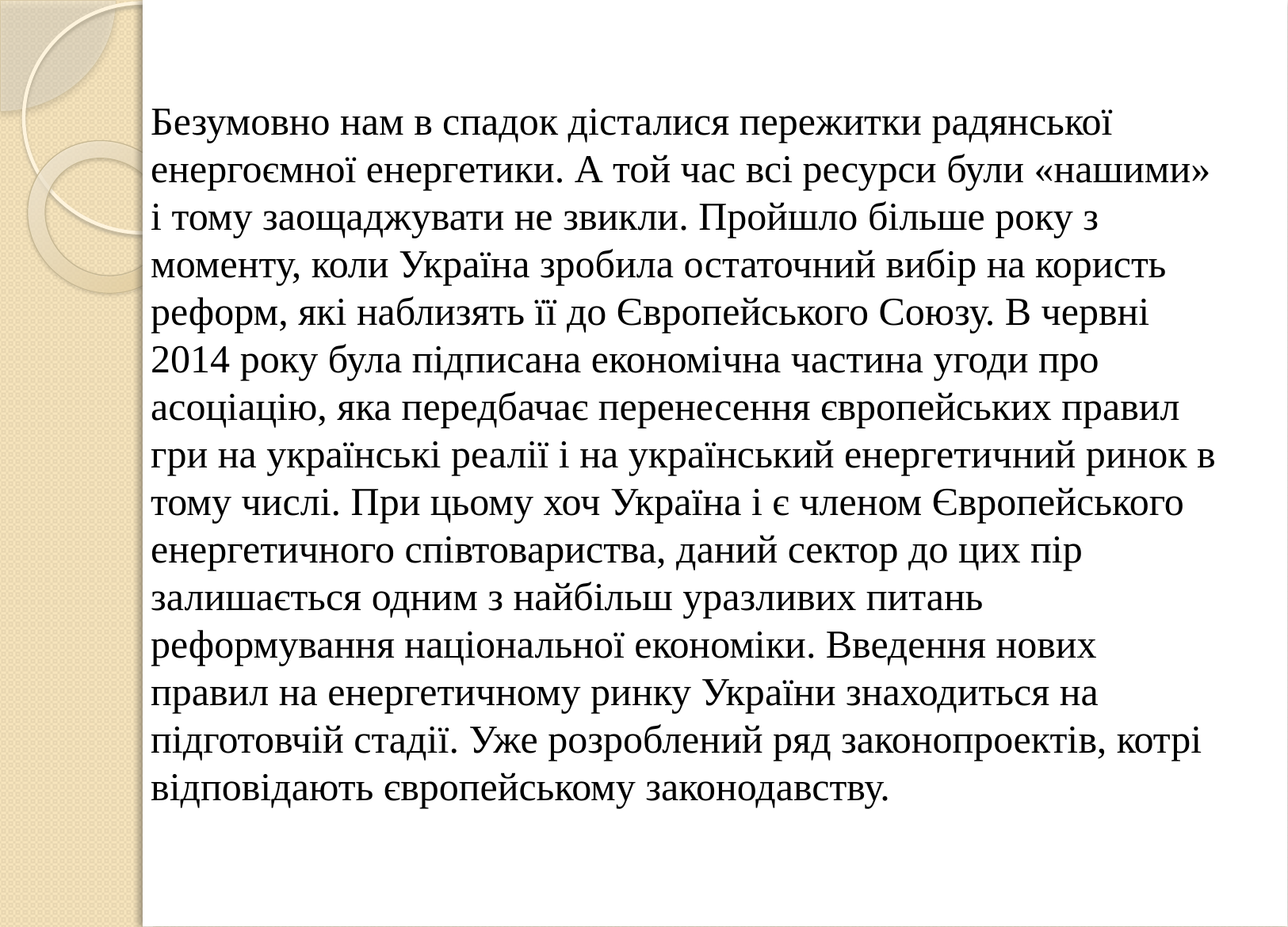

# Безумовно нам в спадок дісталися пережитки радянської енергоємної енергетики. А той час всі ресурси були «нашими» і тому заощаджувати не звикли. Пройшло більше року з моменту, коли Україна зробила остаточний вибір на користь реформ, які наблизять її до Європейського Союзу. В червні 2014 року була підписана економічна частина угоди про асоціацію, яка передбачає перенесення європейських правил гри на українські реалії і на український енергетичний ринок в тому числі. При цьому хоч Україна і є членом Європейського енергетичного співтовариства, даний сектор до цих пір залишається одним з найбільш уразливих питань реформування національної економіки. Введення нових правил на енергетичному ринку України знаходиться на підготовчій стадії. Уже розроблений ряд законопроектів, котрі відповідають європейському законодавству.